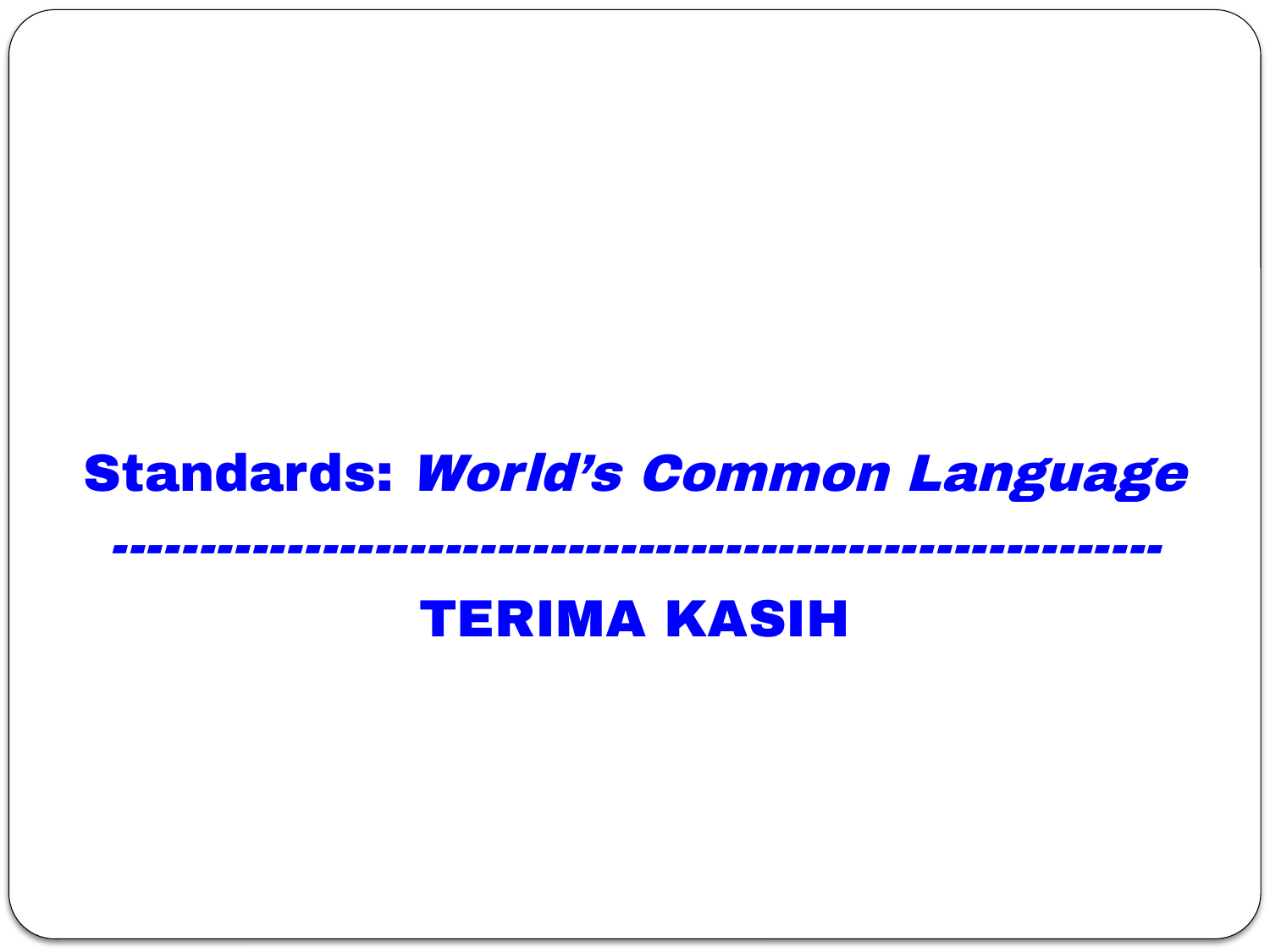

Standards: World’s Common Language
------------------------------------------------------------
TERIMA KASIH